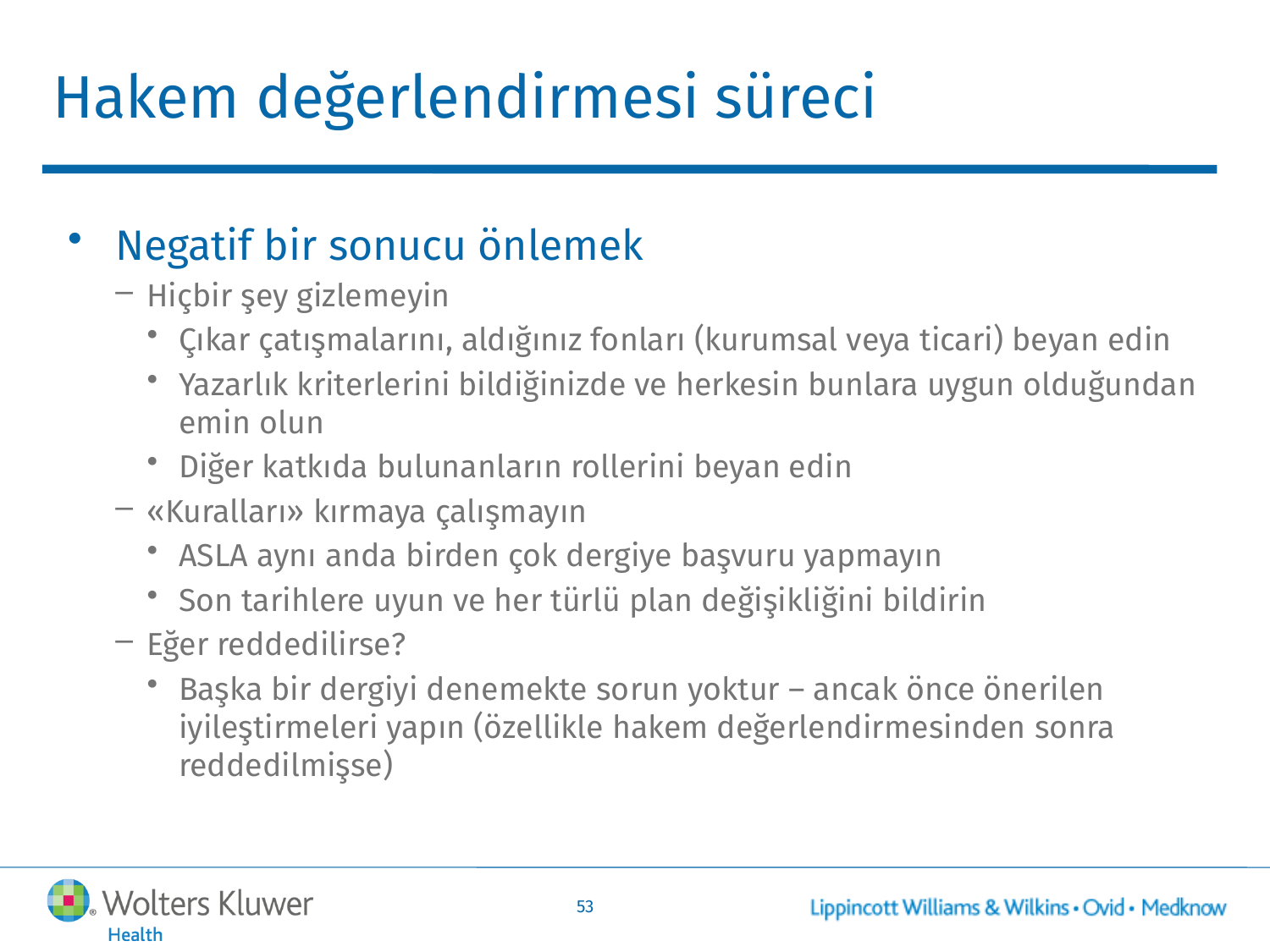

# Hakem değerlendirmesi süreci
Negatif bir sonucu önlemek
Hiçbir şey gizlemeyin
Çıkar çatışmalarını, aldığınız fonları (kurumsal veya ticari) beyan edin
Yazarlık kriterlerini bildiğinizde ve herkesin bunlara uygun olduğundan emin olun
Diğer katkıda bulunanların rollerini beyan edin
«Kuralları» kırmaya çalışmayın
ASLA aynı anda birden çok dergiye başvuru yapmayın
Son tarihlere uyun ve her türlü plan değişikliğini bildirin
Eğer reddedilirse?
Başka bir dergiyi denemekte sorun yoktur – ancak önce önerilen iyileştirmeleri yapın (özellikle hakem değerlendirmesinden sonra reddedilmişse)